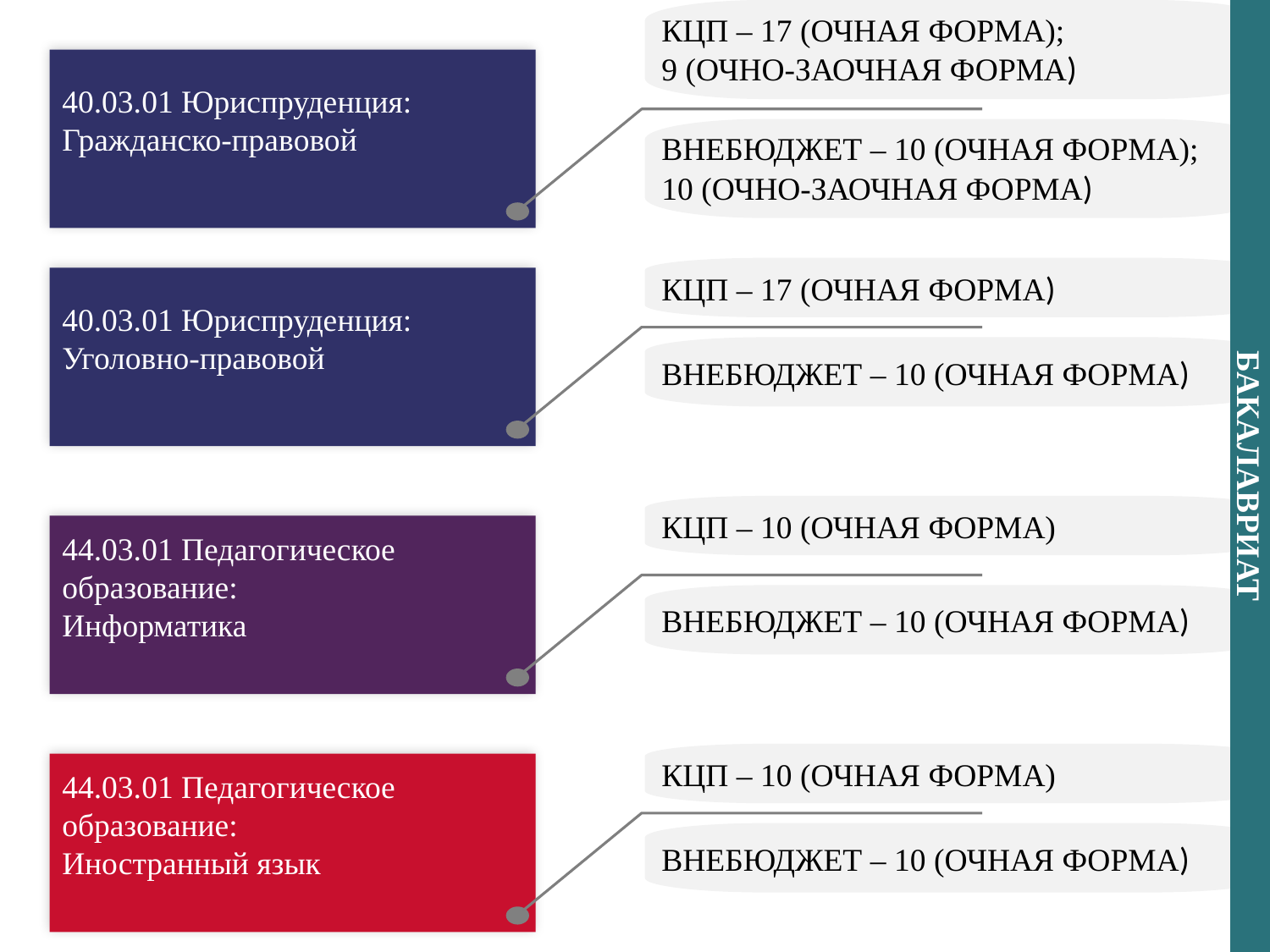

БАКАЛАВРИАТ

КЦП – 17 (ОЧНАЯ ФОРМА);
9 (ОЧНО-ЗАОЧНАЯ ФОРМА)

40.03.01 Юриспруденция:
Гражданско-правовой

ВНЕБЮДЖЕТ – 10 (ОЧНАЯ ФОРМА);
10 (ОЧНО-ЗАОЧНАЯ ФОРМА)

КЦП – 17 (ОЧНАЯ ФОРМА)
40.03.01 Юриспруденция:
Уголовно-правовой

ВНЕБЮДЖЕТ – 10 (ОЧНАЯ ФОРМА)
КЦП – 10 (ОЧНАЯ ФОРМА)
44.03.01 Педагогическое образование:
Информатика

ВНЕБЮДЖЕТ – 10 (ОЧНАЯ ФОРМА)
КЦП – 10 (ОЧНАЯ ФОРМА)
44.03.01 Педагогическое образование:
Иностранный язык

ВНЕБЮДЖЕТ – 10 (ОЧНАЯ ФОРМА)